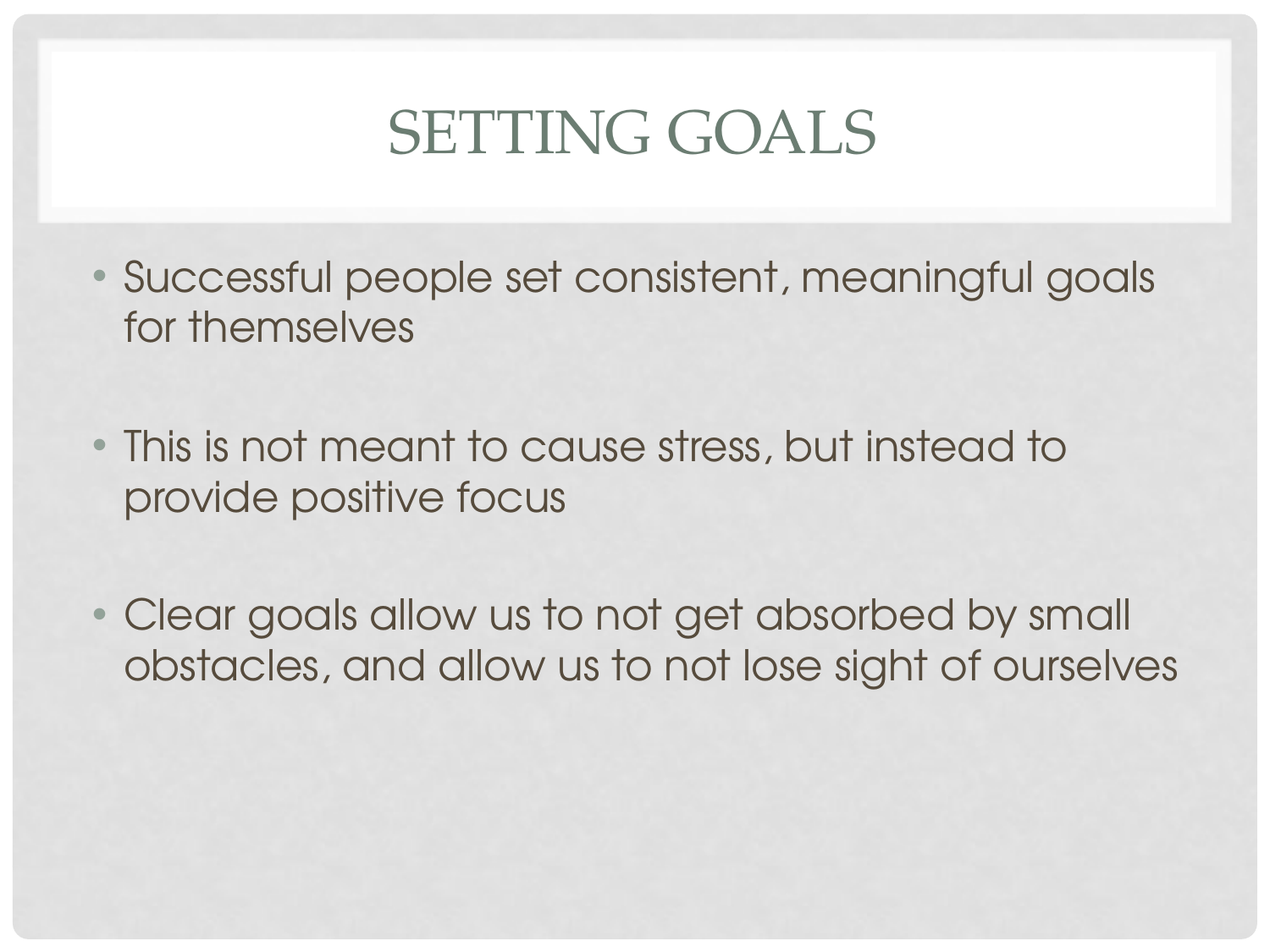

# Setting Goals
Successful people set consistent, meaningful goals for themselves

This is not meant to cause stress, but instead to provide positive focus

Clear goals allow us to not get absorbed by small obstacles, and allow us to not lose sight of ourselves